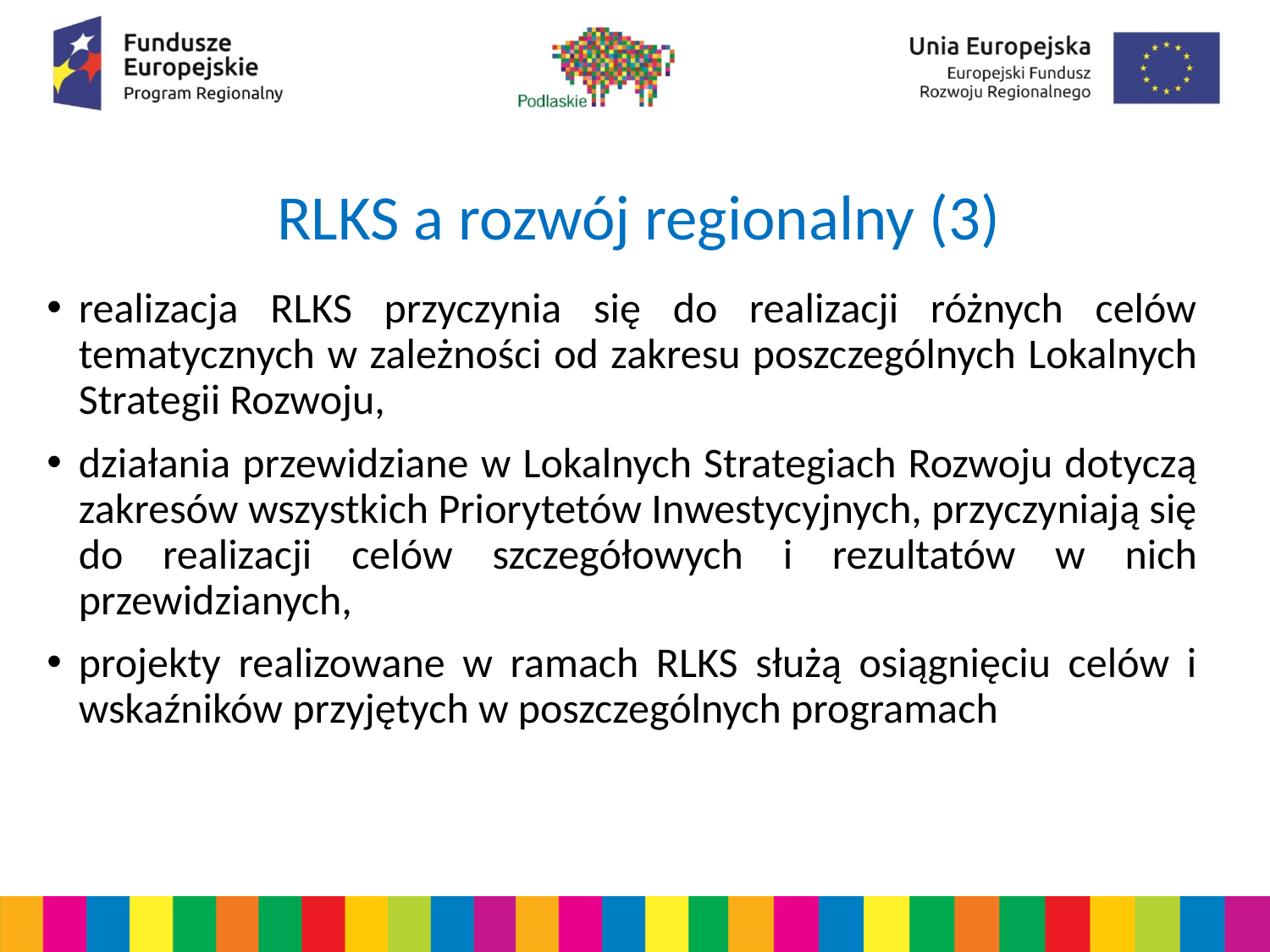

# RLKS a rozwój regionalny (3)
realizacja RLKS przyczynia się do realizacji różnych celów tematycznych w zależności od zakresu poszczególnych Lokalnych Strategii Rozwoju,
działania przewidziane w Lokalnych Strategiach Rozwoju dotyczą zakresów wszystkich Priorytetów Inwestycyjnych, przyczyniają się do realizacji celów szczegółowych i rezultatów w nich przewidzianych,
projekty realizowane w ramach RLKS służą osiągnięciu celów i wskaźników przyjętych w poszczególnych programach